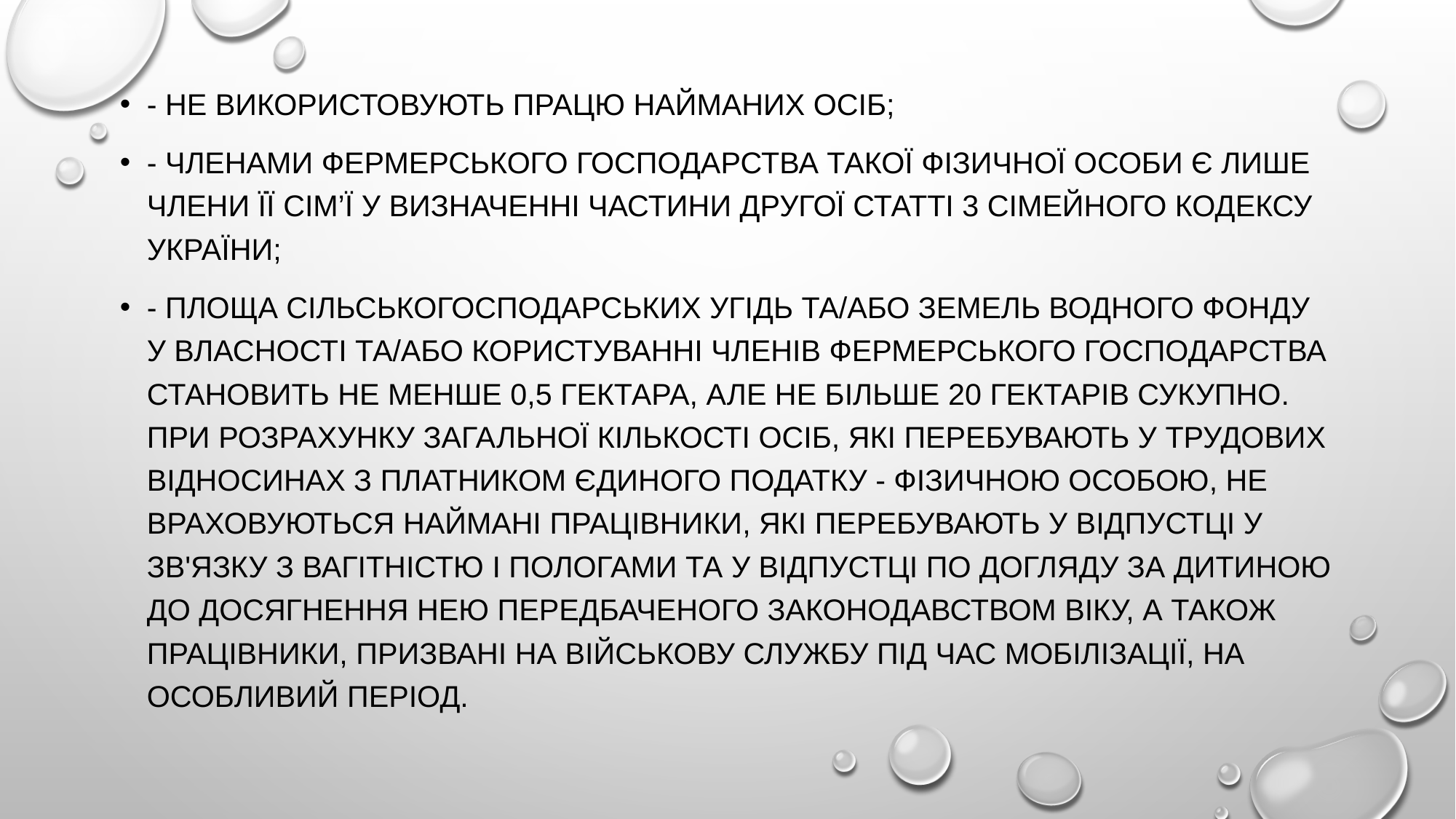

- не використовують працю найманих осіб;
- членами фермерського господарства такої фізичної особи є лише члени її сім’ї у визначенні частини другої статті 3 Сімейного кодексу України;
- площа сільськогосподарських угідь та/або земель водного фонду у власності та/або користуванні членів фермерського господарства становить не менше 0,5 гектара, але не більше 20 гектарів сукупно. При розрахунку загальної кількості осіб, які перебувають у трудових відносинах з платником єдиного податку - фізичною особою, не враховуються наймані працівники, які перебувають у відпустці у зв'язку з вагітністю і пологами та у відпустці по догляду за дитиною до досягнення нею передбаченого законодавством віку, а також працівники, призвані на військову службу під час мобілізації, на особливий період.